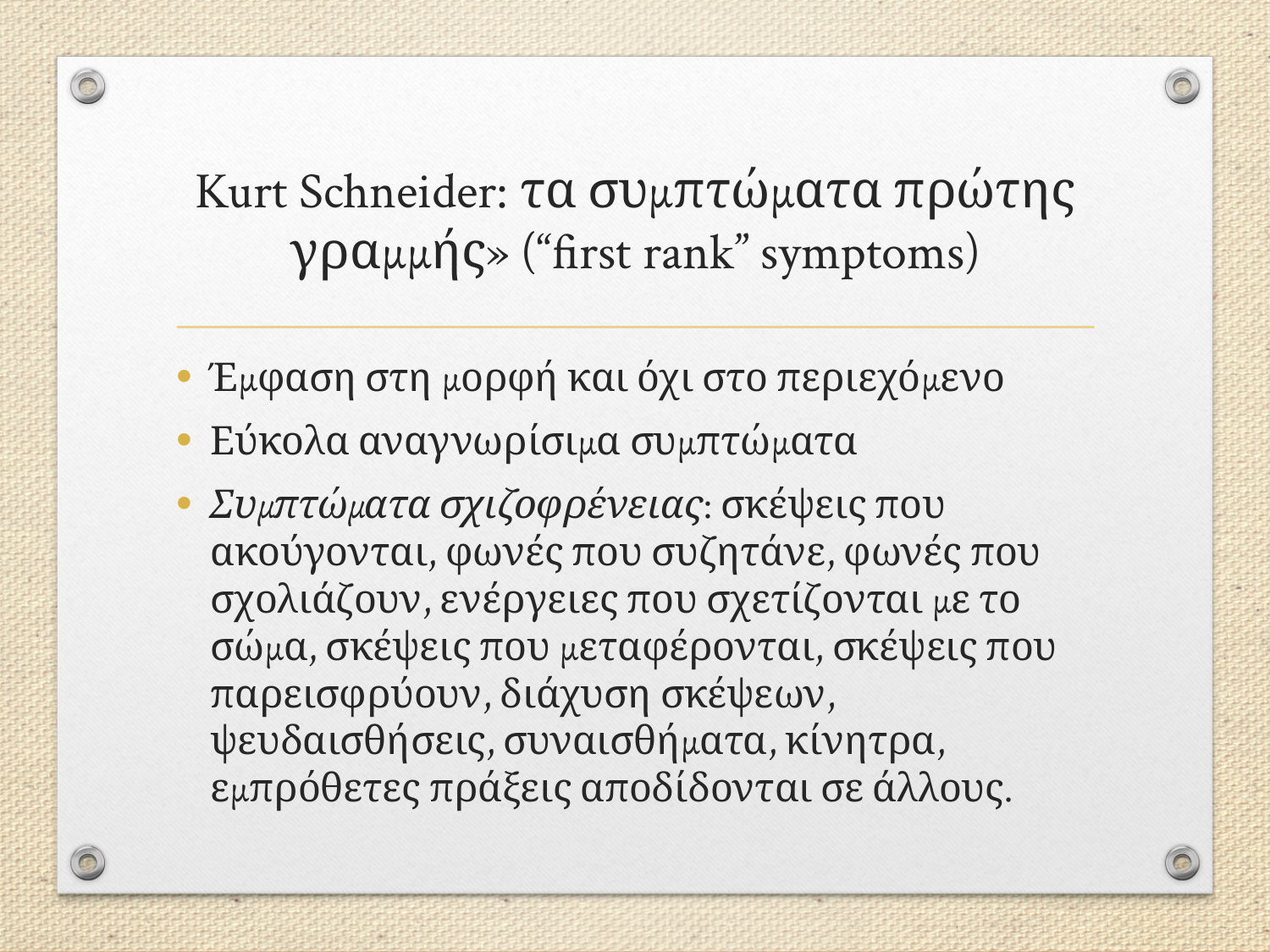

# Kurt Schneider: τα συμπτώματα πρώτης γραμμής» (“first rank” symptoms)
Έμφαση στη μορφή και όχι στο περιεχόμενο
Εύκολα αναγνωρίσιμα συμπτώματα
Συμπτώματα σχιζοφρένειας: σκέψεις που ακούγονται, φωνές που συζητάνε, φωνές που σχολιάζουν, ενέργειες που σχετίζονται με το σώμα, σκέψεις που μεταφέρονται, σκέψεις που παρεισφρύουν, διάχυση σκέψεων, ψευδαισθήσεις, συναισθήματα, κίνητρα, εμπρόθετες πράξεις αποδίδονται σε άλλους.